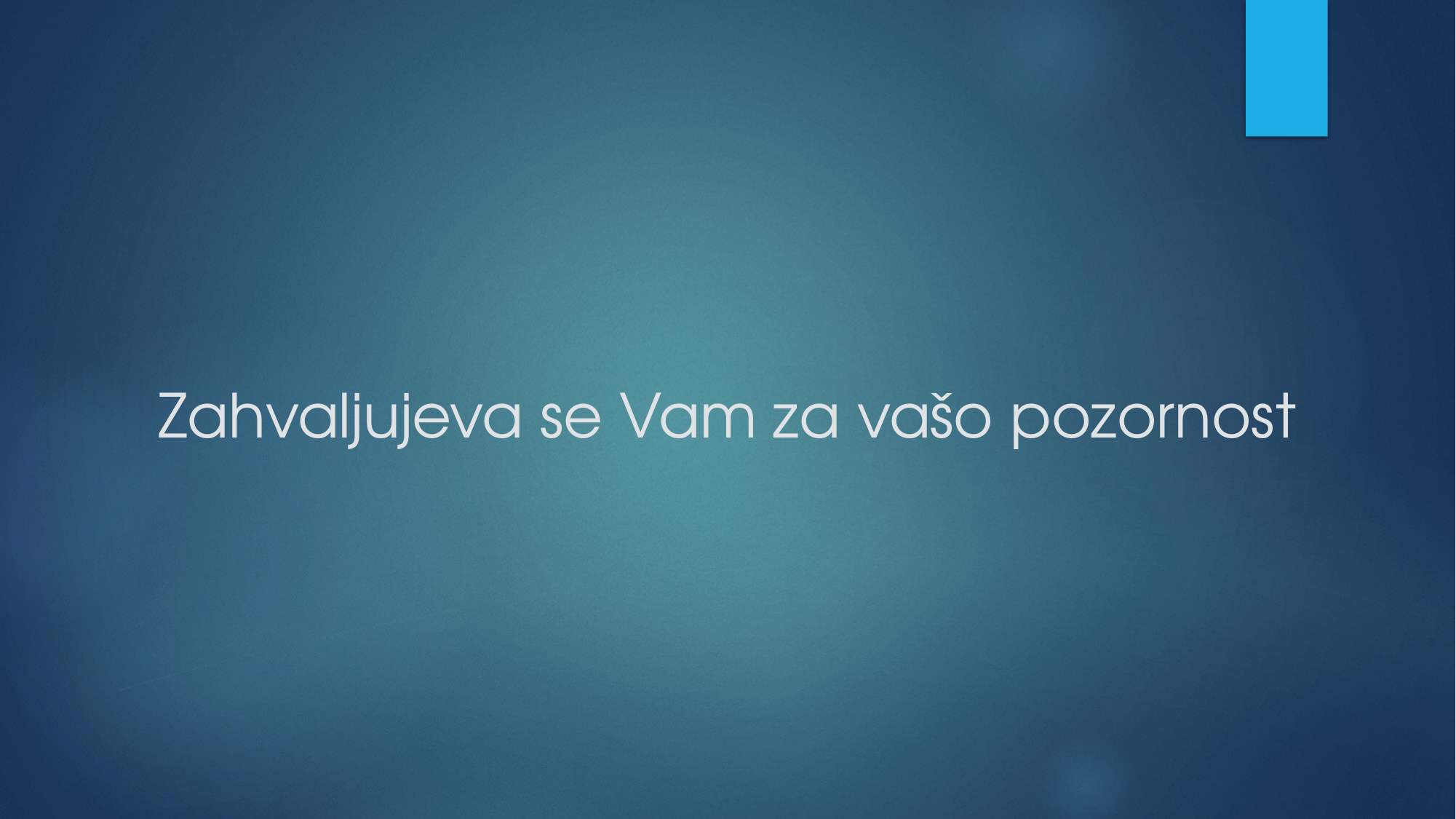

# Zahvaljujeva se Vam za vašo pozornost